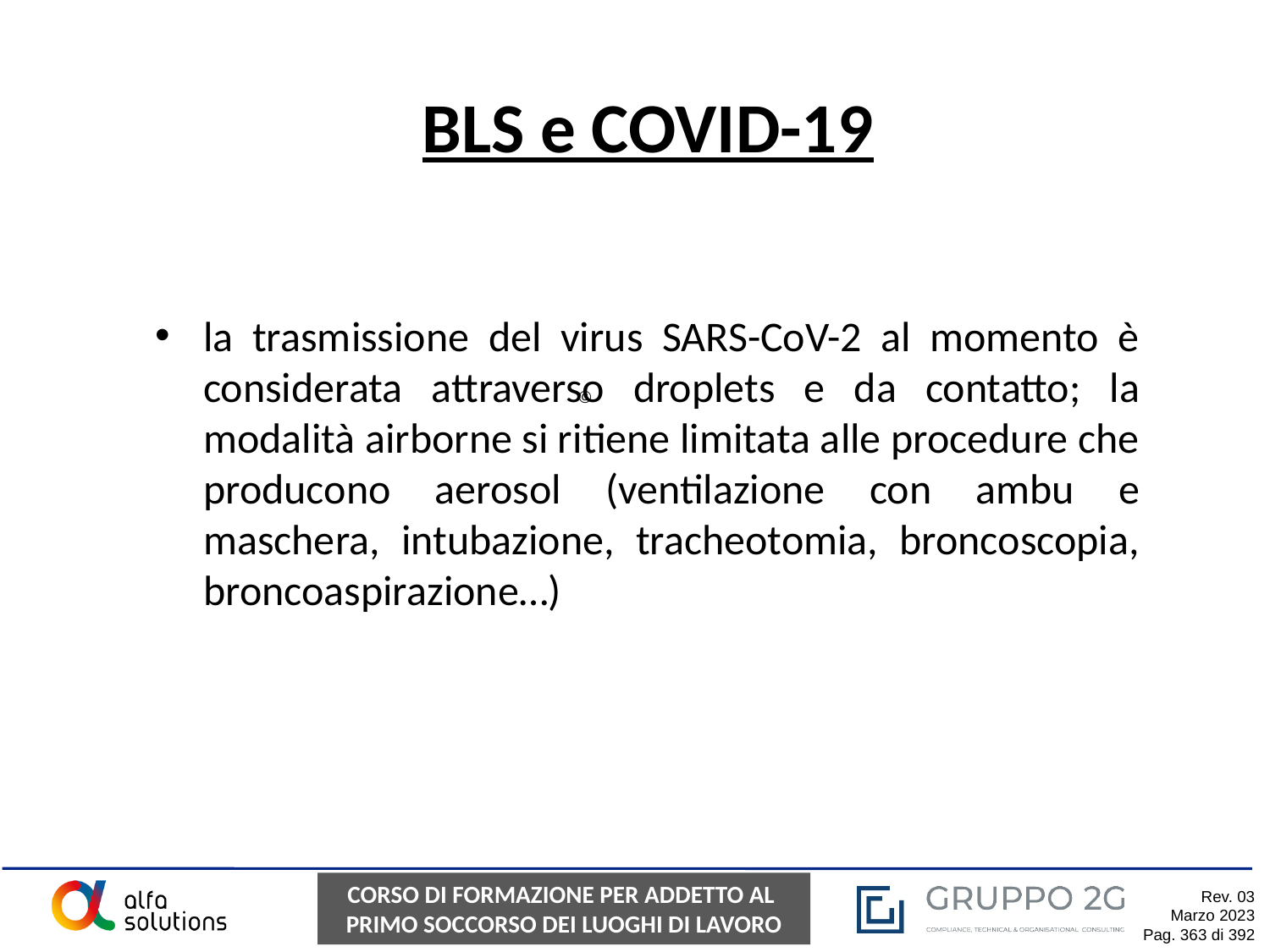

BLS e COVID-19
la trasmissione del virus SARS-CoV-2 al momento è considerata attraverso droplets e da contatto; la modalità airborne si ritiene limitata alle procedure che producono aerosol (ventilazione con ambu e maschera, intubazione, tracheotomia, broncoscopia, broncoaspirazione…)
©